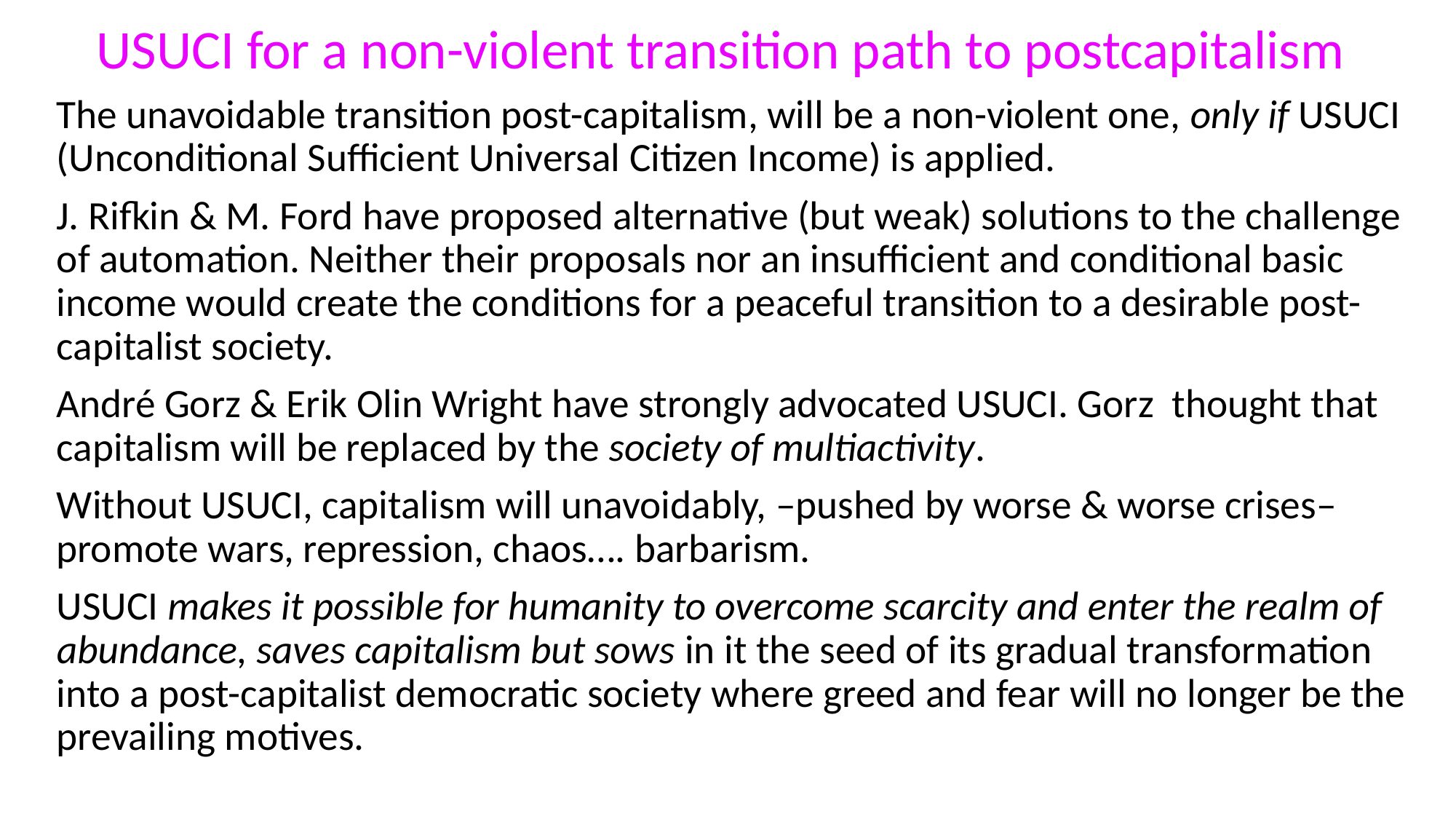

# USUCI for a non-violent transition path to postcapitalism
The unavoidable transition post-capitalism, will be a non-violent one, only if USUCI (Unconditional Sufficient Universal Citizen Income) is applied.
J. Rifkin & M. Ford have proposed alternative (but weak) solutions to the challenge of automation. Neither their proposals nor an insufficient and conditional basic income would create the conditions for a peaceful transition to a desirable post-capitalist society.
André Gorz & Erik Olin Wright have strongly advocated USUCI. Gorz  thought that capitalism will be replaced by the society of multiactivity.
Without USUCI, capitalism will unavoidably, –pushed by worse & worse crises– promote wars, repression, chaos…. barbarism.
USUCI makes it possible for humanity to overcome scarcity and enter the realm of abundance, saves capitalism but sows in it the seed of its gradual transformation into a post-capitalist democratic society where greed and fear will no longer be the prevailing motives.